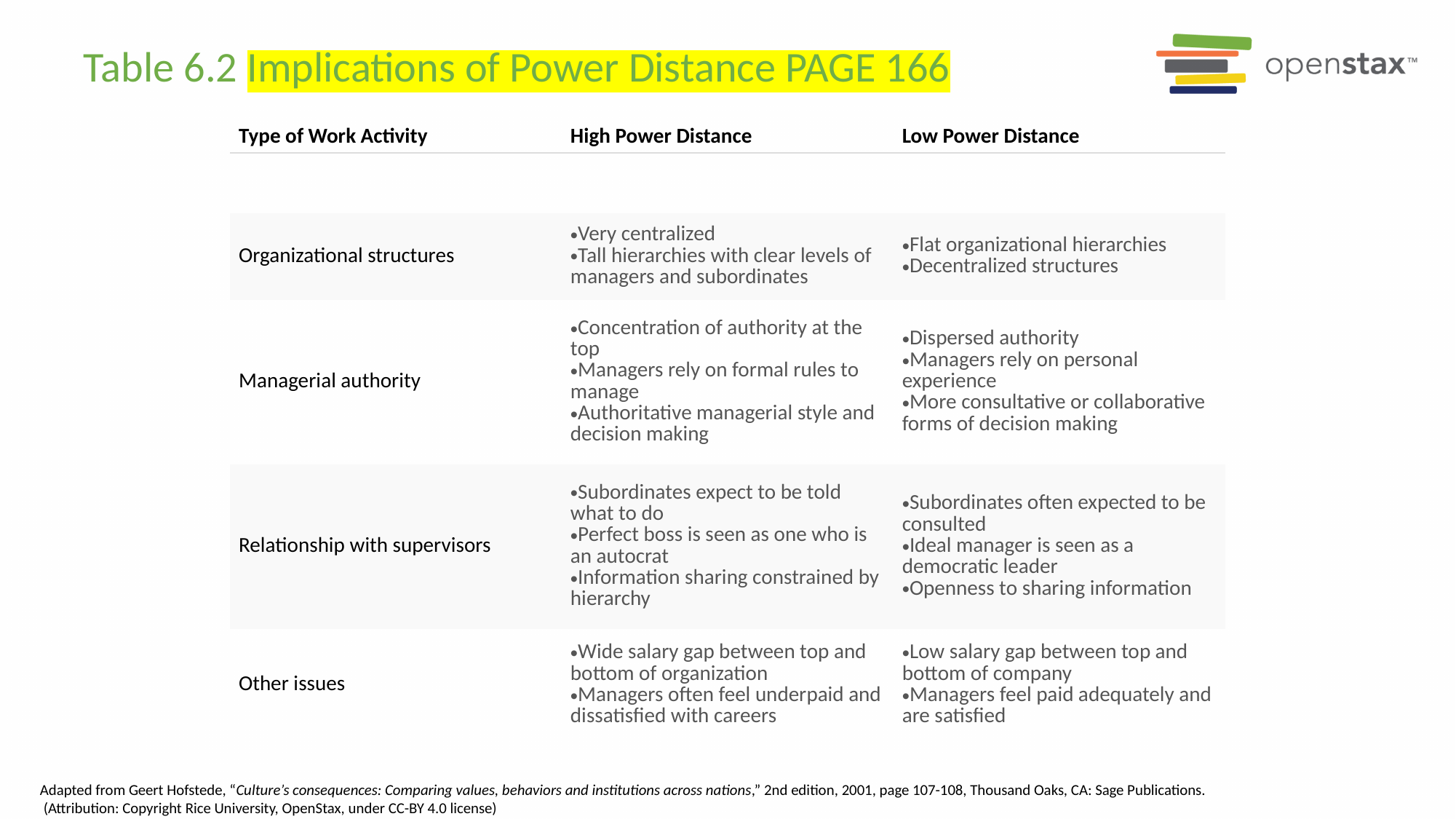

# Table 6.2 Implications of Power Distance PAGE 166
| Type of Work Activity | High Power Distance | Low Power Distance |
| --- | --- | --- |
|  |  |  |
| Organizational structures | Very centralized Tall hierarchies with clear levels of managers and subordinates | Flat organizational hierarchies Decentralized structures |
| Managerial authority | Concentration of authority at the top Managers rely on formal rules to manage Authoritative managerial style and decision making | Dispersed authority Managers rely on personal experience More consultative or collaborative forms of decision making |
| Relationship with supervisors | Subordinates expect to be told what to do Perfect boss is seen as one who is an autocrat Information sharing constrained by hierarchy | Subordinates often expected to be consulted Ideal manager is seen as a democratic leader Openness to sharing information |
| Other issues | Wide salary gap between top and bottom of organization Managers often feel underpaid and dissatisfied with careers | Low salary gap between top and bottom of company Managers feel paid adequately and are satisfied |
Adapted from Geert Hofstede, “Culture’s consequences: Comparing values, behaviors and institutions across nations,” 2nd edition, 2001, page 107-108, Thousand Oaks, CA: Sage Publications.
 (Attribution: Copyright Rice University, OpenStax, under CC-BY 4.0 license)